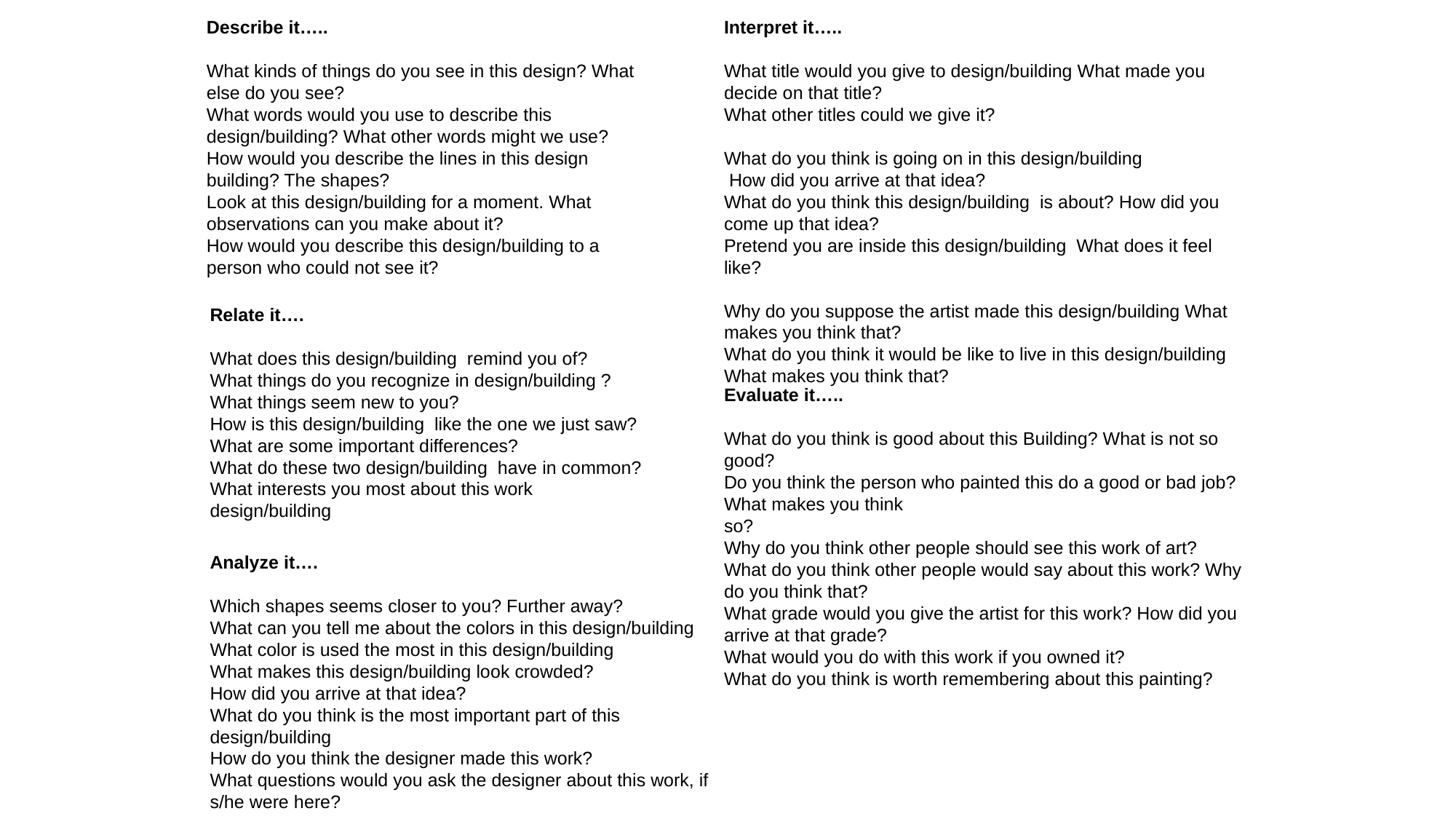

Describe it…..

What kinds of things do you see in this design? What else do you see?
What words would you use to describe this design/building? What other words might we use?
How would you describe the lines in this design building? The shapes?
Look at this design/building for a moment. What observations can you make about it?
How would you describe this design/building to a person who could not see it?

Interpret it…..

What title would you give to design/building What made you decide on that title?
What other titles could we give it?

What do you think is going on in this design/building
 How did you arrive at that idea?
What do you think this design/building  is about? How did you come up that idea?
Pretend you are inside this design/building  What does it feel like?

Why do you suppose the artist made this design/building What makes you think that?
What do you think it would be like to live in this design/building  What makes you think that?
Relate it….

What does this design/building  remind you of?
What things do you recognize in design/building ?
What things seem new to you?
How is this design/building  like the one we just saw? What are some important differences?
What do these two design/building  have in common?
What interests you most about this work design/building
Evaluate it…..

What do you think is good about this Building? What is not so good?
Do you think the person who painted this do a good or bad job? What makes you think
so?
Why do you think other people should see this work of art?
What do you think other people would say about this work? Why do you think that?
What grade would you give the artist for this work? How did you arrive at that grade?
What would you do with this work if you owned it?
What do you think is worth remembering about this painting?
Analyze it….

Which shapes seems closer to you? Further away?
What can you tell me about the colors in this design/building
What color is used the most in this design/building
What makes this design/building look crowded?
How did you arrive at that idea?
What do you think is the most important part of this design/building
How do you think the designer made this work?
What questions would you ask the designer about this work, if s/he were here?